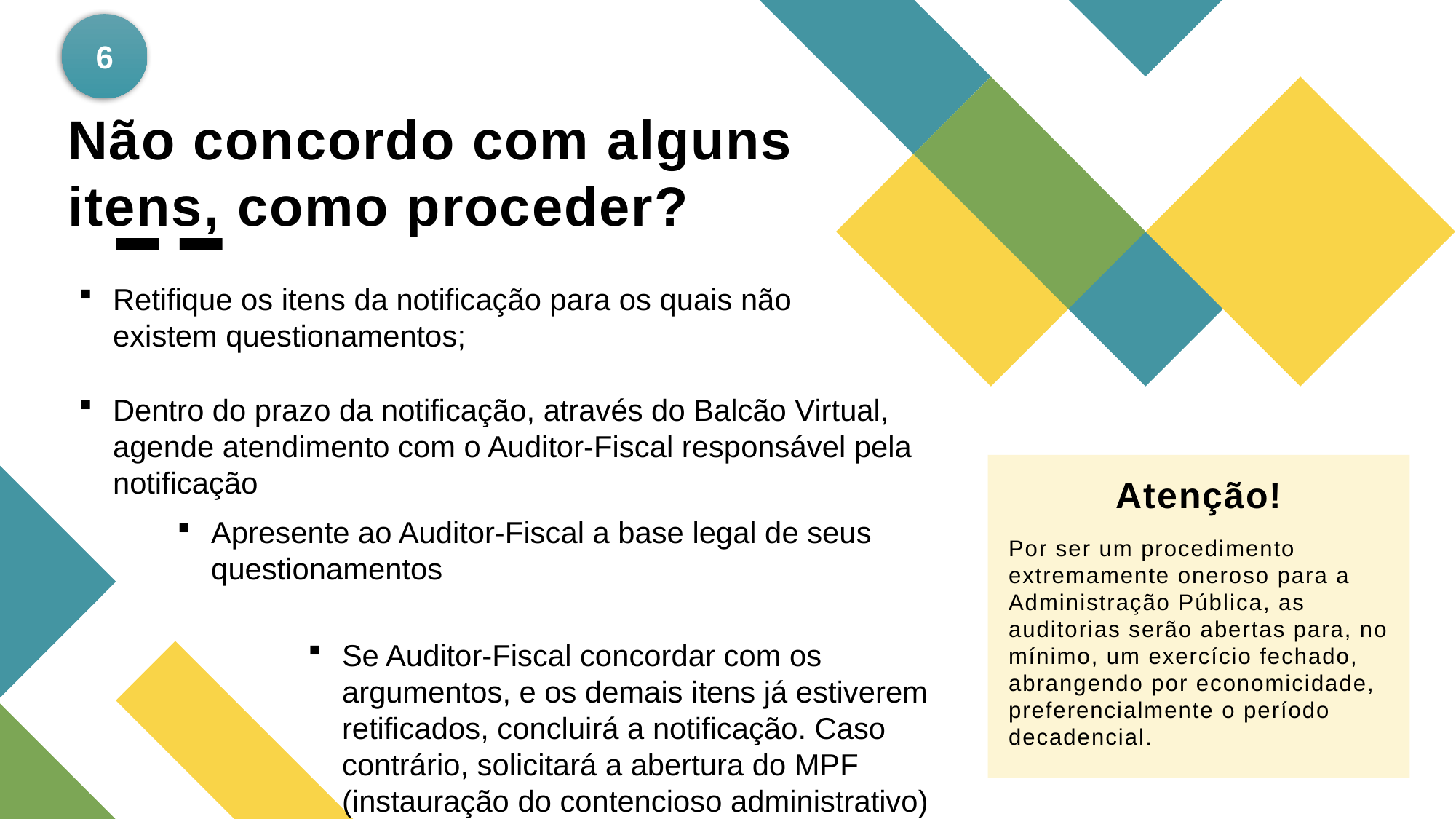

6
Não concordo com alguns itens, como proceder?

Retifique os itens da notificação para os quais não existem questionamentos;
Dentro do prazo da notificação, através do Balcão Virtual, agende atendimento com o Auditor-Fiscal responsável pela notificação

Atenção!
Apresente ao Auditor-Fiscal a base legal de seus questionamentos
Por ser um procedimento extremamente oneroso para a Administração Pública, as auditorias serão abertas para, no mínimo, um exercício fechado, abrangendo por economicidade, preferencialmente o período decadencial.
Se Auditor-Fiscal concordar com os argumentos, e os demais itens já estiverem retificados, concluirá a notificação. Caso contrário, solicitará a abertura do MPF (instauração do contencioso administrativo)